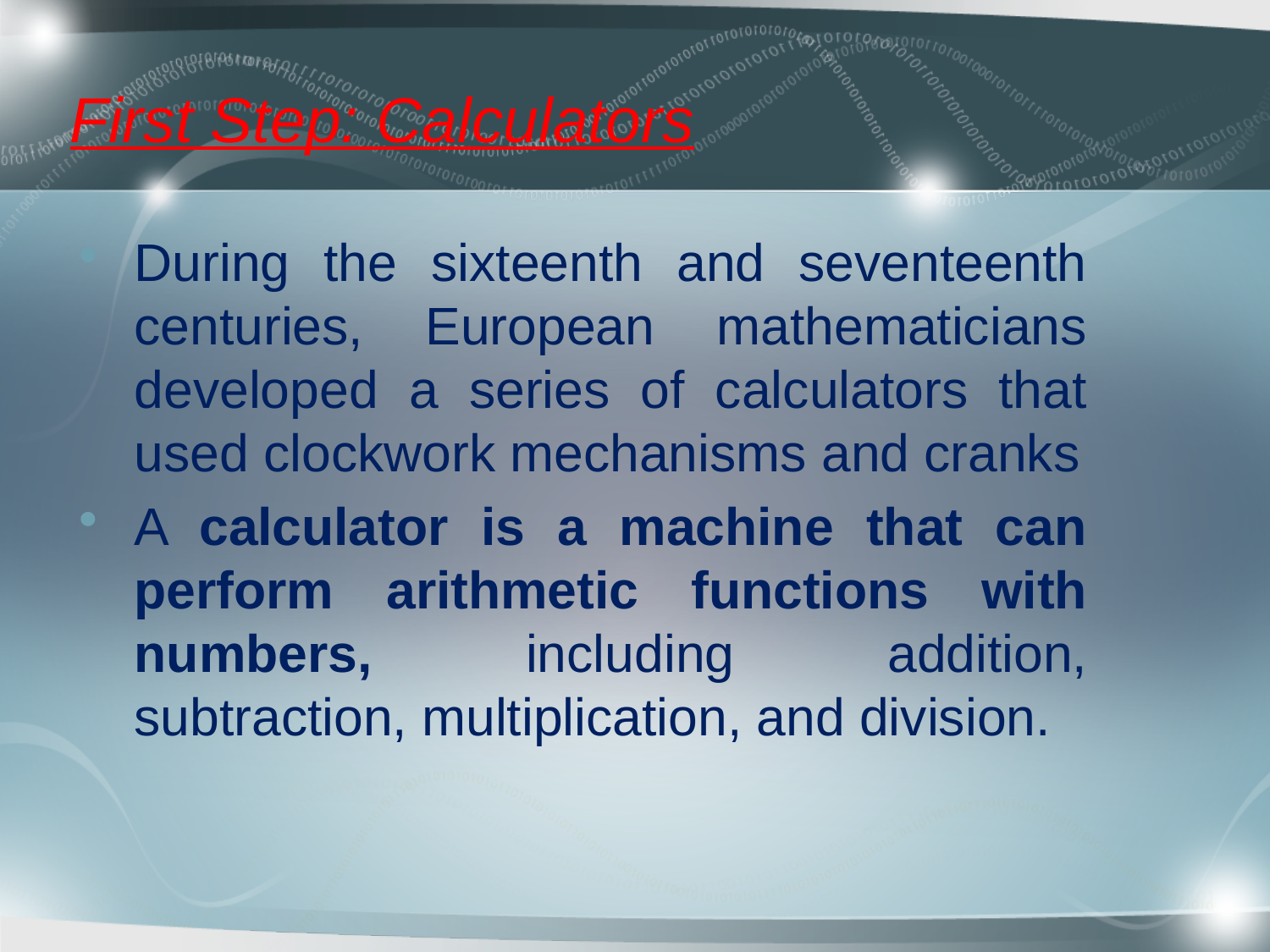

# First Step: Calculators
During the sixteenth and seventeenth centuries, European mathematicians developed a series of calculators that used clockwork mechanisms and cranks
A calculator is a machine that can perform arithmetic functions with numbers, including addition, subtraction, multiplication, and division.